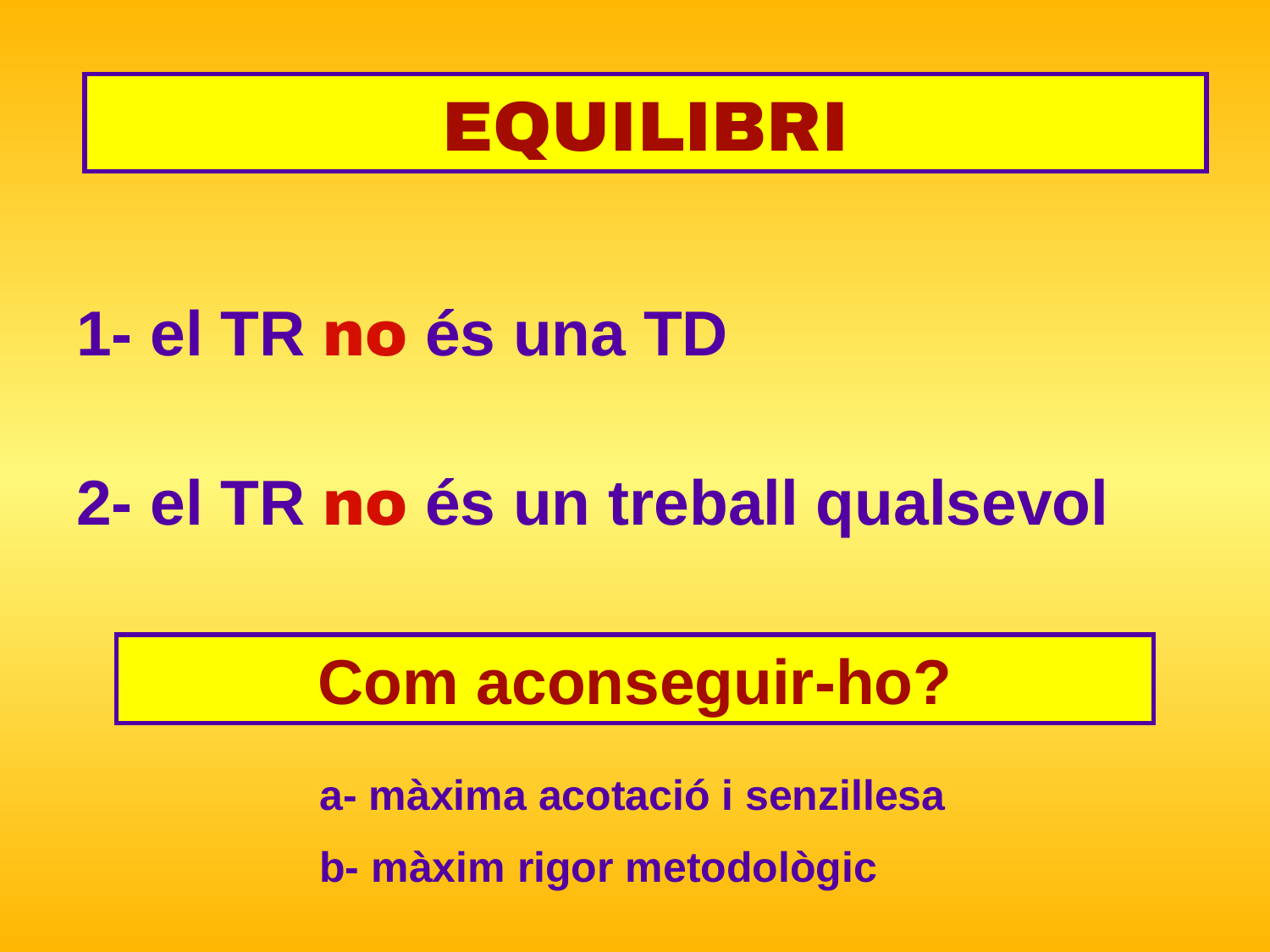

EQUILIBRI
1- el TR no és una TD
2- el TR no és un treball qualsevol
Com aconseguir-ho?
a- màxima acotació i senzillesa
b- màxim rigor metodològic